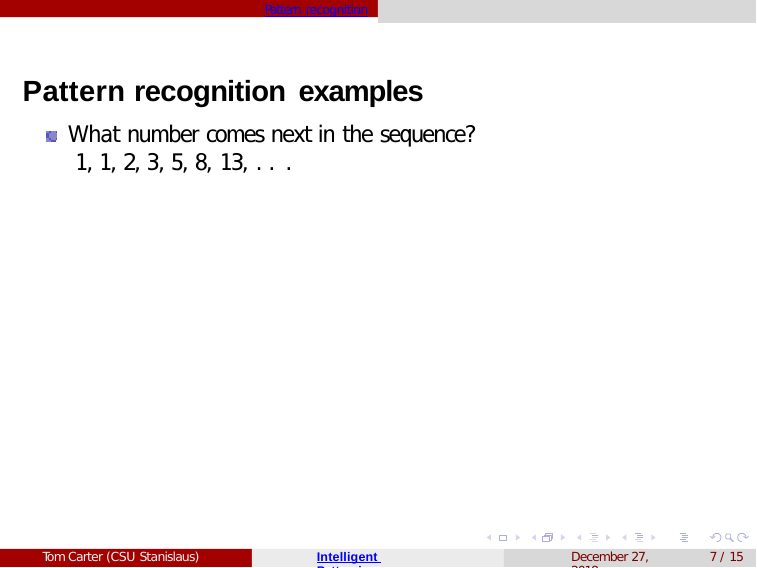

Pattern recognition

# Pattern recognition examples
What number comes next in the sequence?  1, 1, 2, 3, 5, 8, 13, . . .

Intelligent Patterning
Tom Carter (CSU Stanislaus)
December 27, 2018
7 / 15